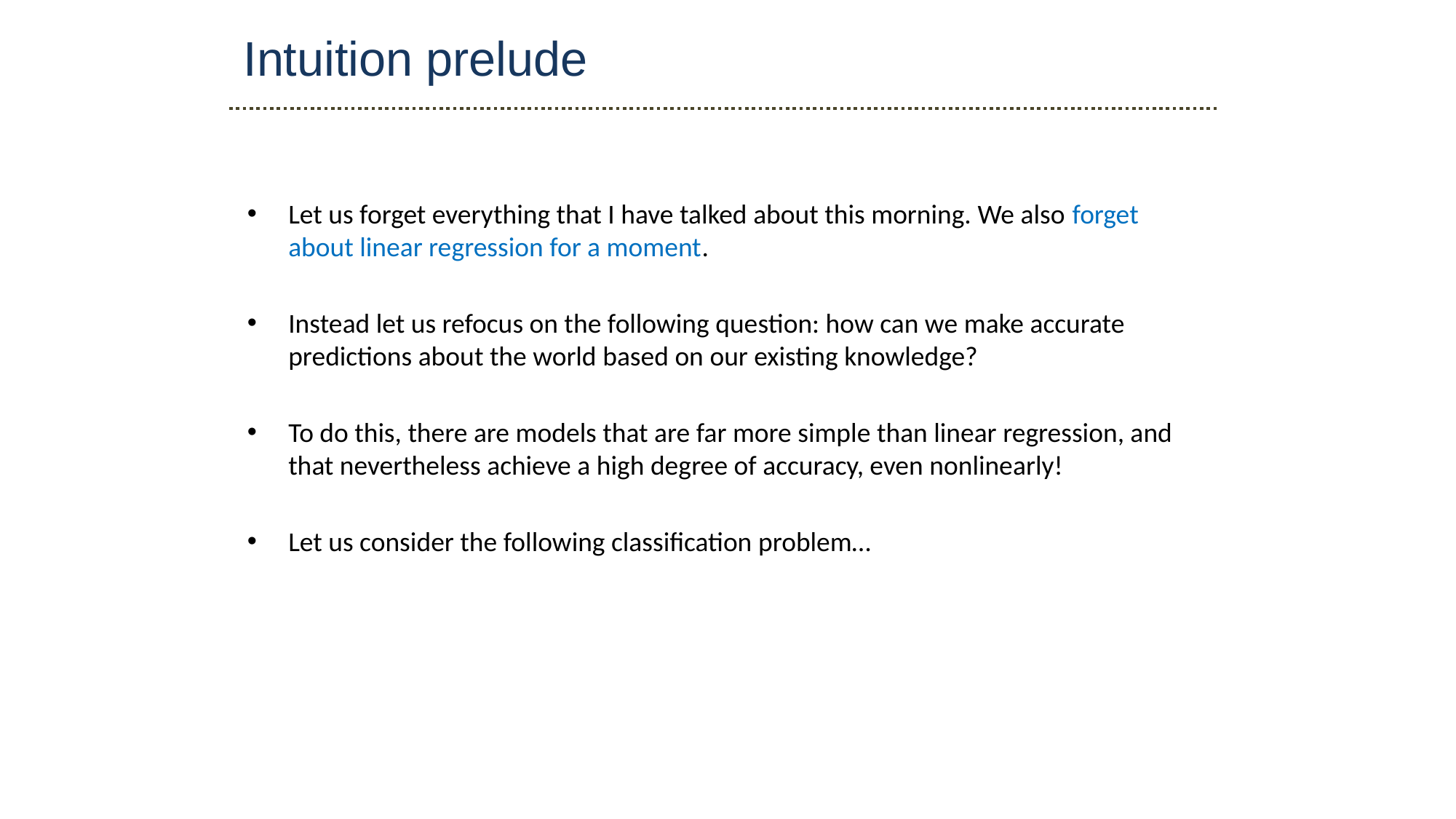

Intuition prelude
Let us forget everything that I have talked about this morning. We also forget about linear regression for a moment.

Instead let us refocus on the following question: how can we make accurate predictions about the world based on our existing knowledge?

To do this, there are models that are far more simple than linear regression, and that nevertheless achieve a high degree of accuracy, even nonlinearly!

Let us consider the following classification problem…